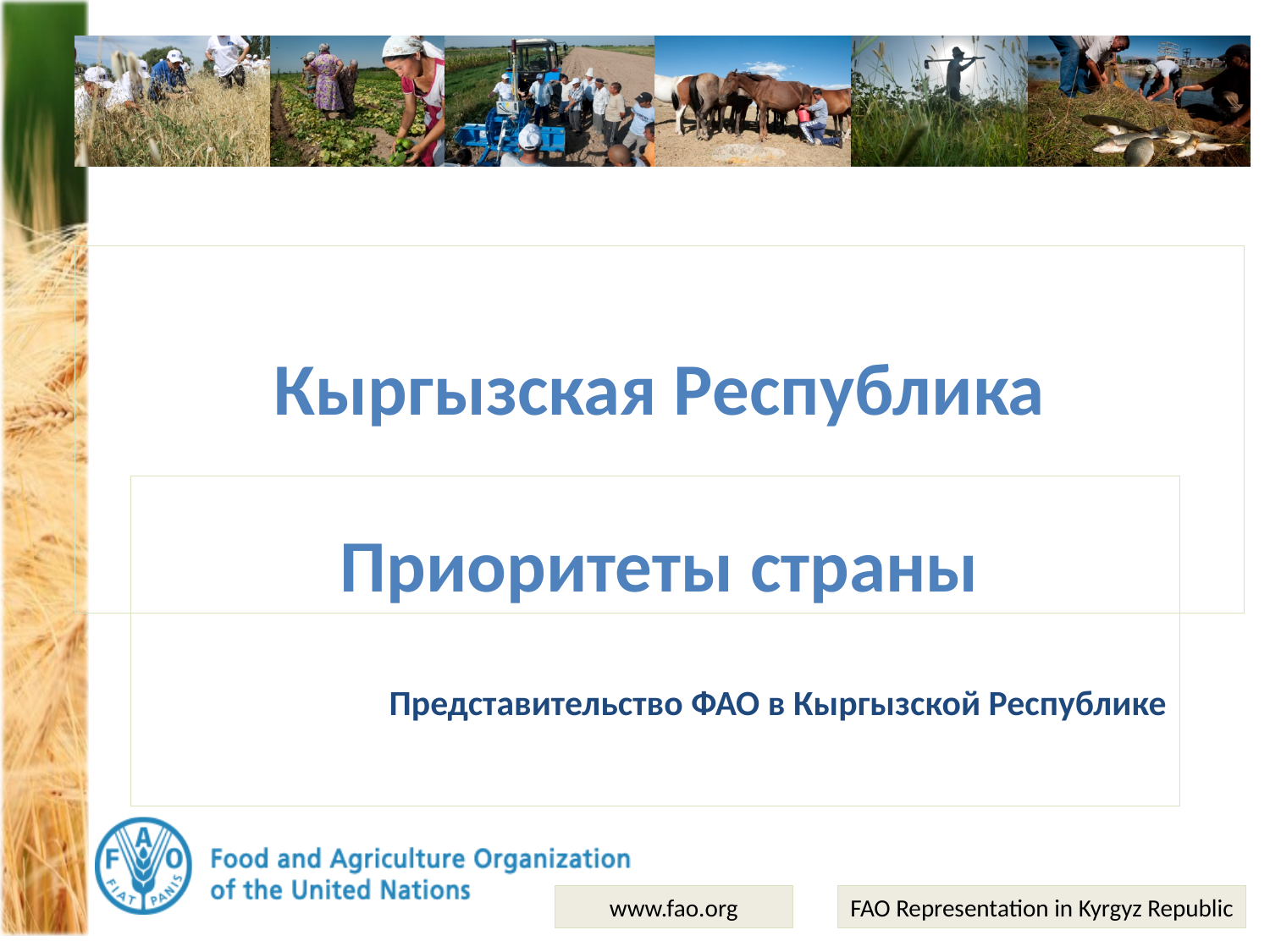

# Кыргызская Республика Приоритеты страны

Представительство ФАО в Кыргызской Республике